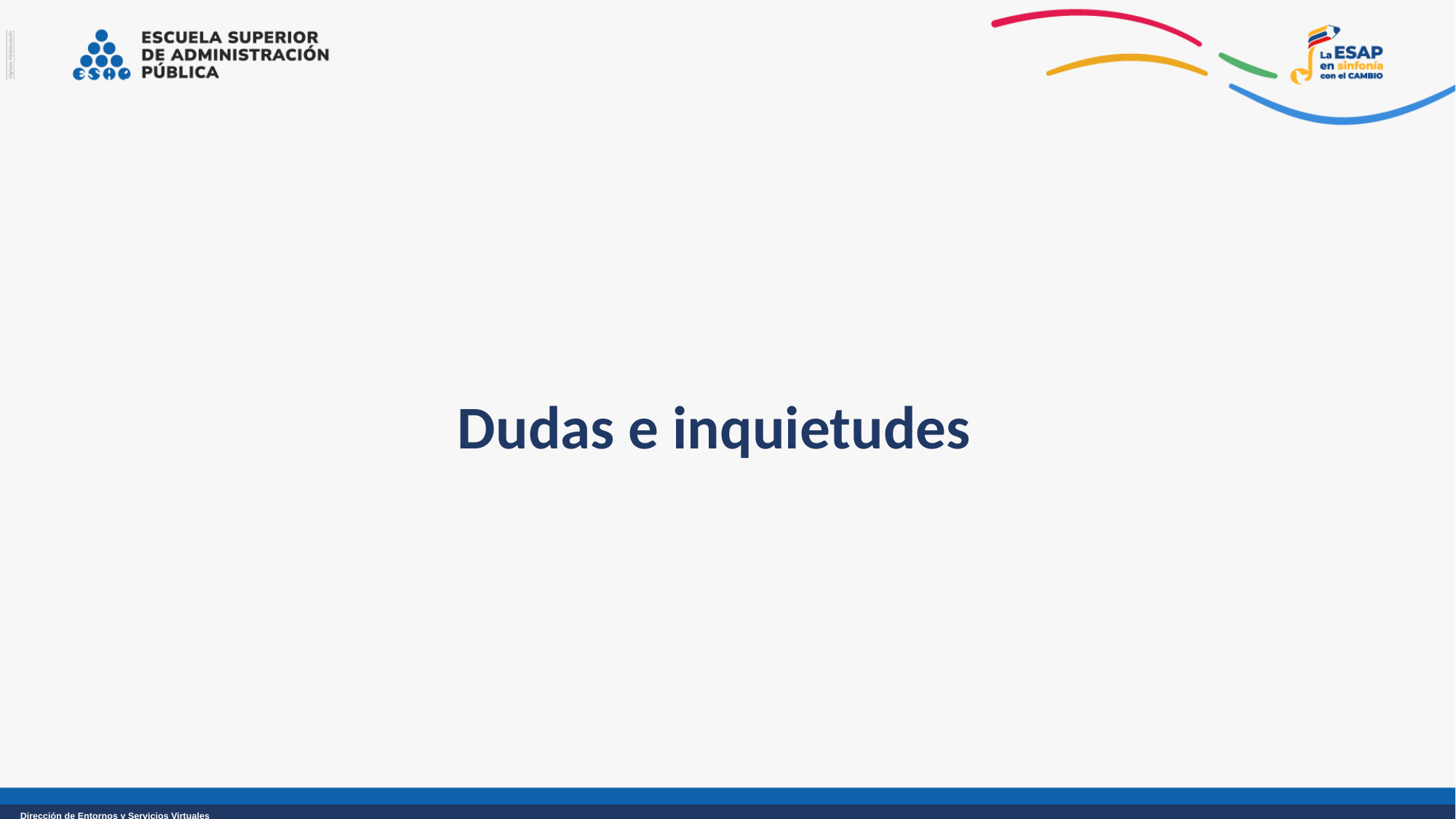

Dudas e inquietudes

Dirección de Entornos y Servicios Virtuales